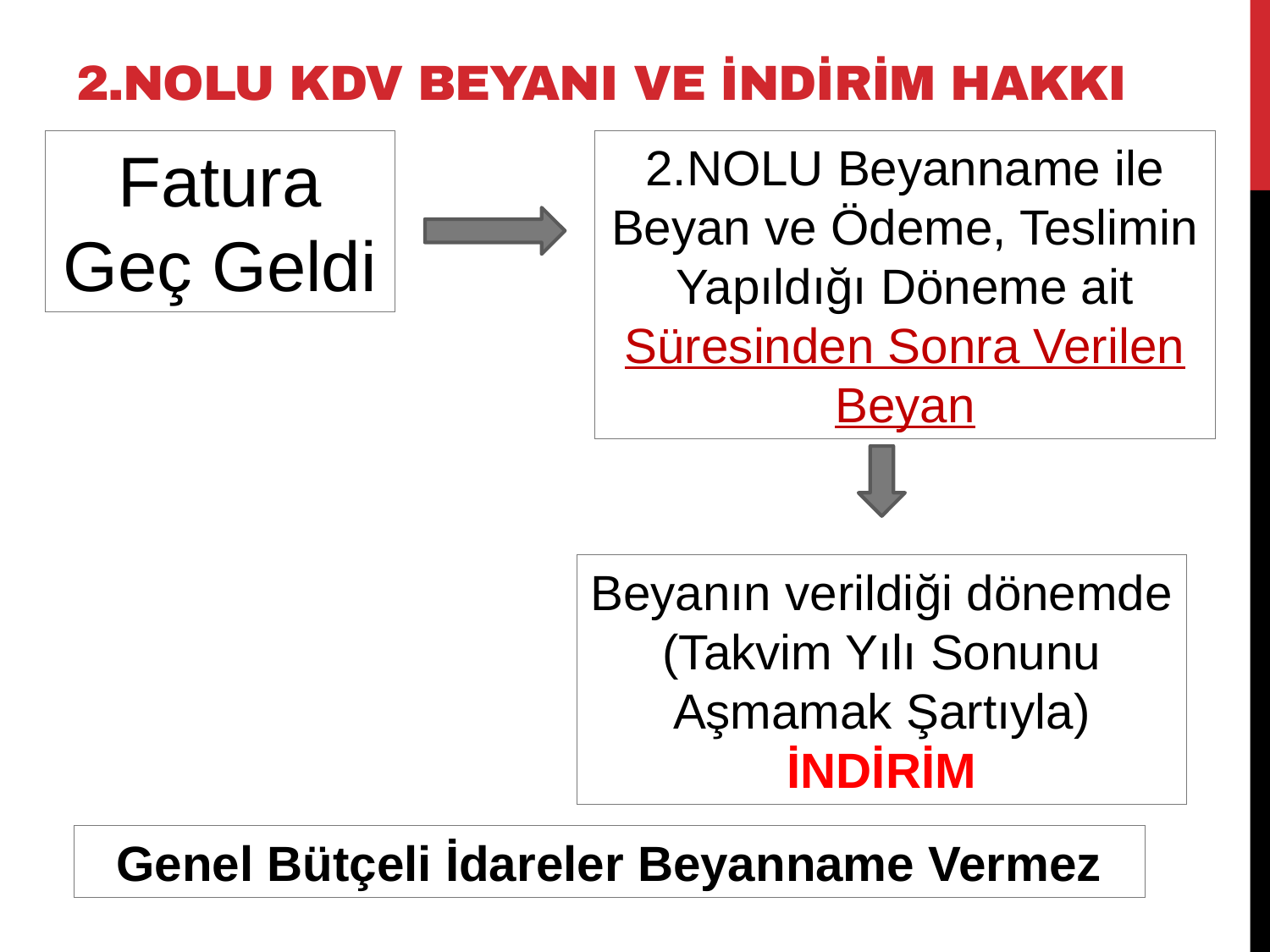

# 2.NOLU KDV BEYANI ve İNDİRİM HAKKI
Fatura Geç Geldi
2.NOLU Beyanname ile Beyan ve Ödeme, Teslimin Yapıldığı Döneme ait Süresinden Sonra Verilen Beyan

Beyanın verildiği dönemde (Takvim Yılı Sonunu Aşmamak Şartıyla) İNDİRİM
Genel Bütçeli İdareler Beyanname Vermez